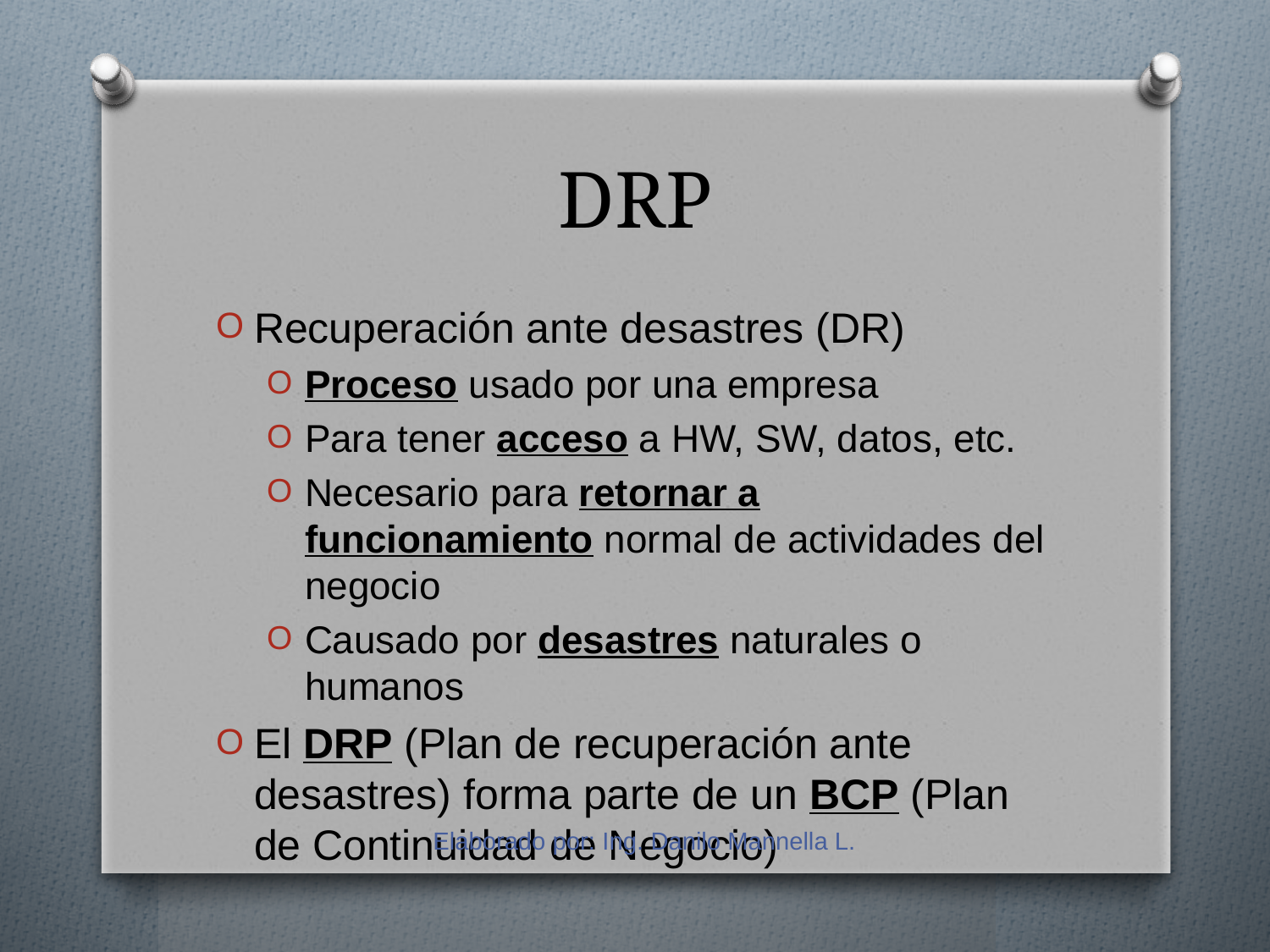

# DRP
Recuperación ante desastres (DR)
Proceso usado por una empresa
Para tener acceso a HW, SW, datos, etc.
Necesario para retornar a funcionamiento normal de actividades del negocio
Causado por desastres naturales o humanos
El DRP (Plan de recuperación ante desastres) forma parte de un BCP (Plan de Continuidad de Negocio)
Elaborado por: Ing. Danilo Mannella L.